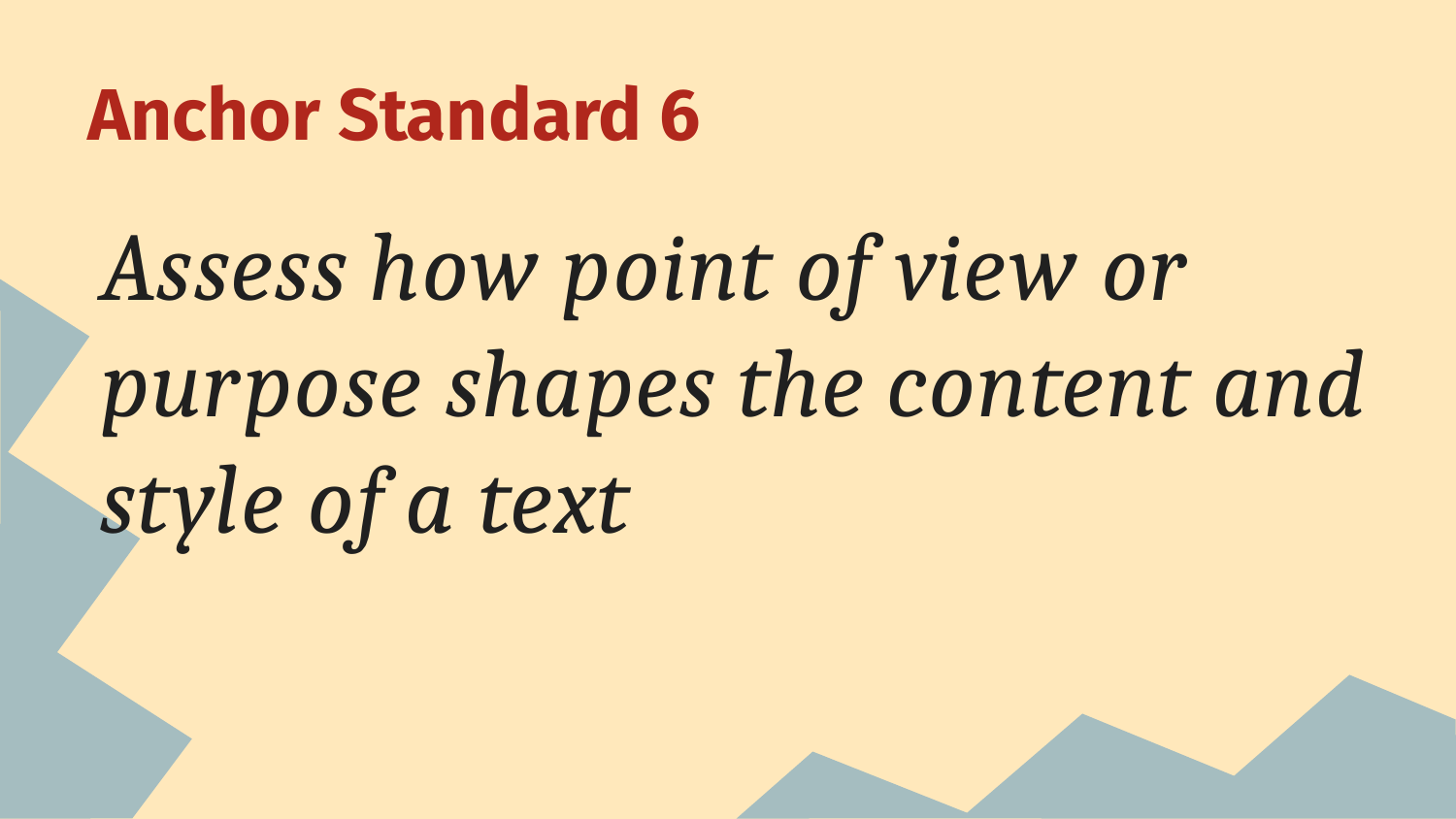

# Anchor Standard 6
Assess how point of view or purpose shapes the content and style of a text